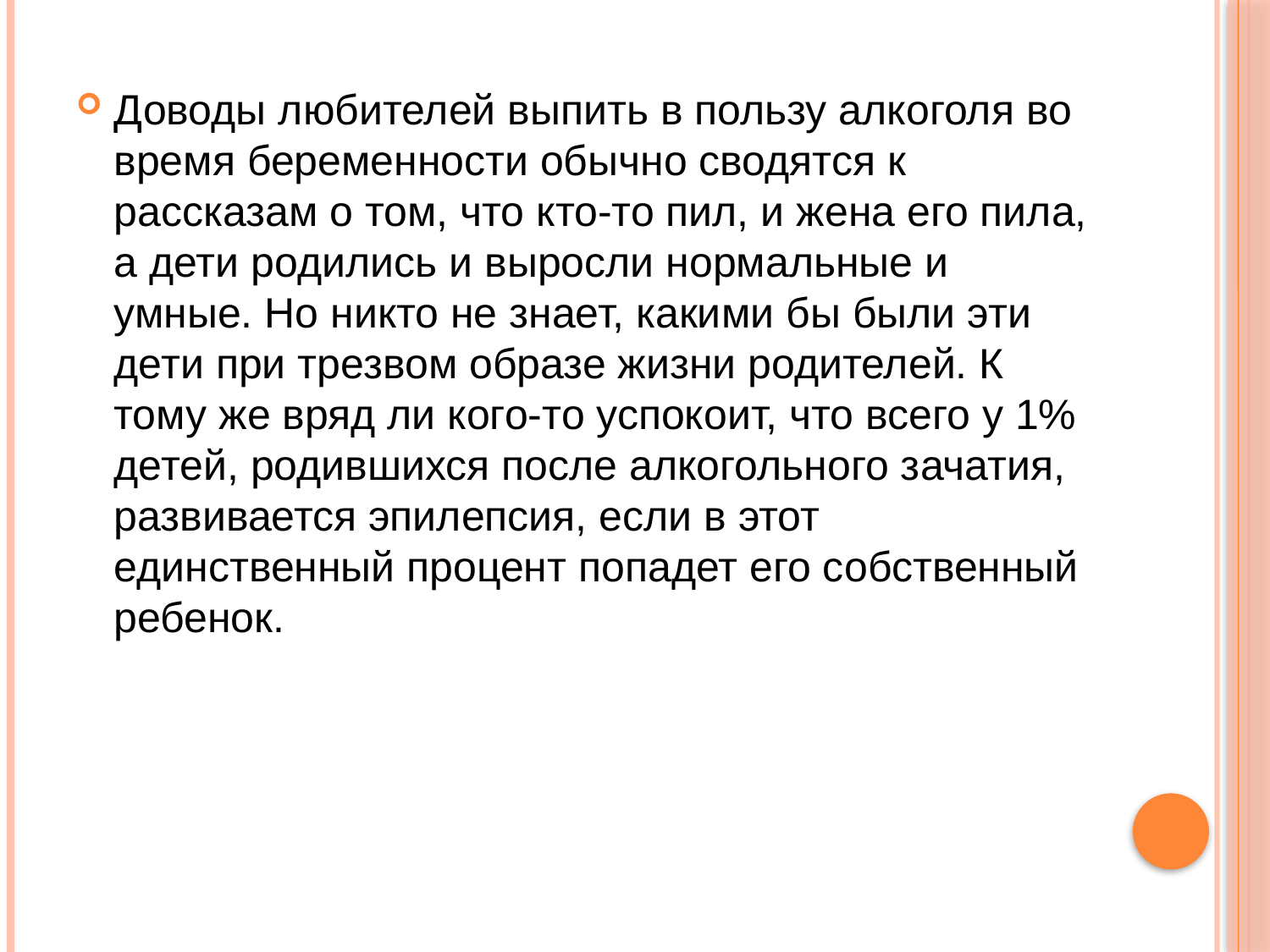

Доводы любителей выпить в пользу алкоголя во время беременности обычно сводятся к рассказам о том, что кто-то пил, и жена его пила, а дети родились и выросли нормальные и умные. Но никто не знает, какими бы были эти дети при трезвом образе жизни родителей. К тому же вряд ли кого-то успокоит, что всего у 1% детей, родившихся после алкогольного зачатия, развивается эпилепсия, если в этот единственный процент попадет его собственный ребенок.